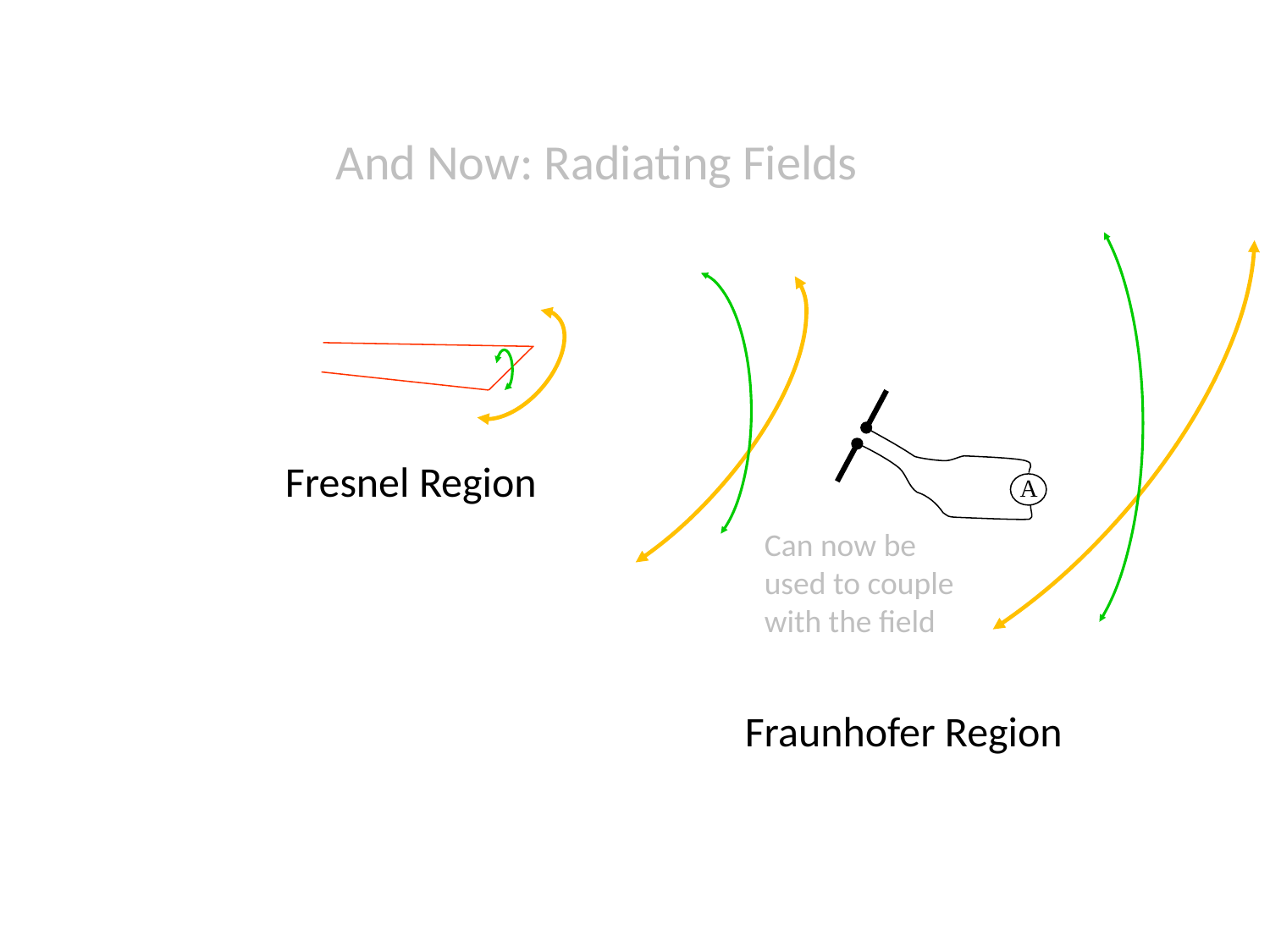

And Now: Radiating Fields

A

Fresnel Region
Can now be used to couple with the field
Fraunhofer Region